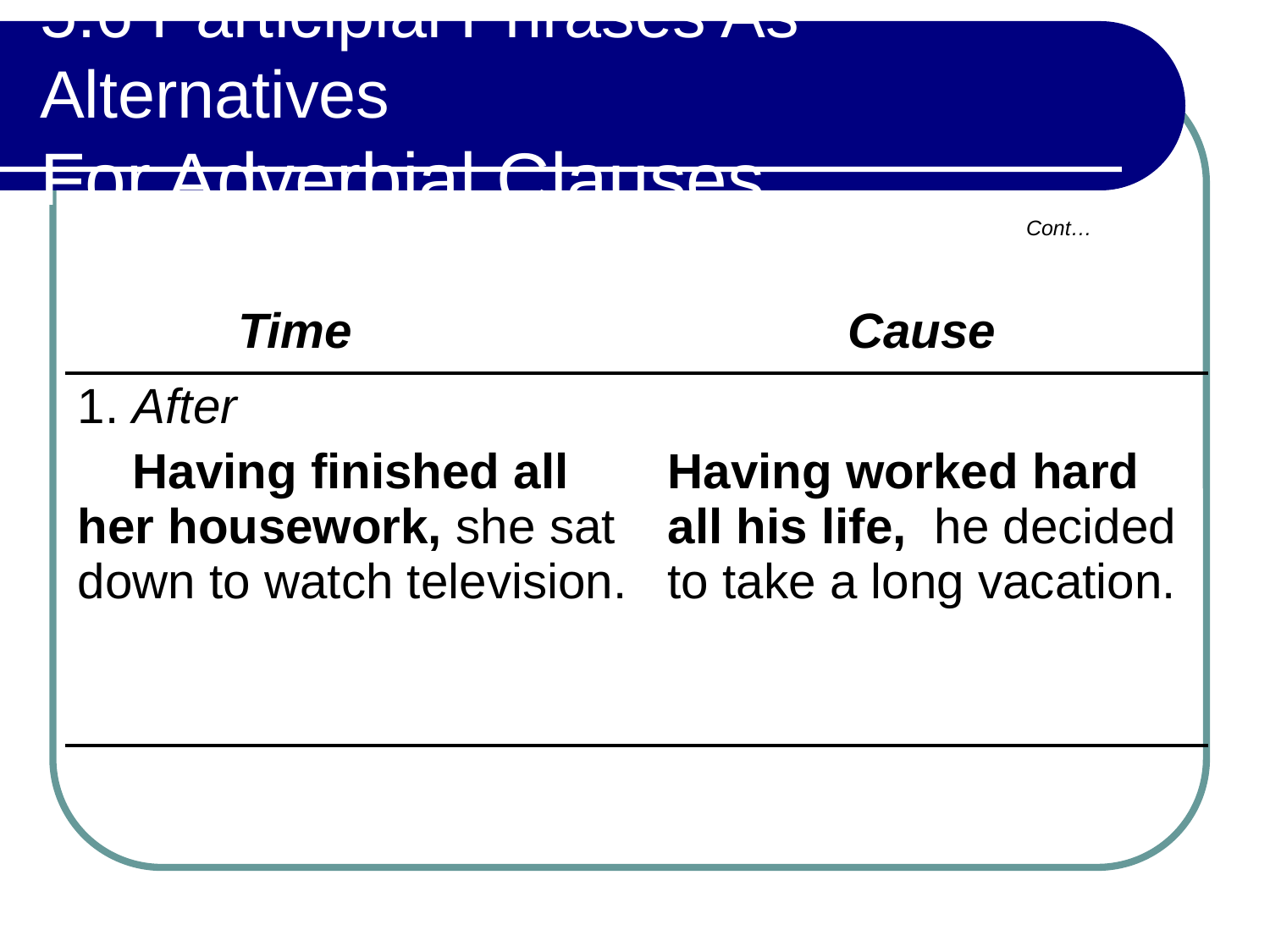

# 5.6 Participial Phrases As Alternatives For Adverbial Clauses
Cont…
Time
Cause
| 1. After Having finished all her housework, she sat down to watch television. | Having worked hard all his life, he decided to take a long vacation. |
| --- | --- |